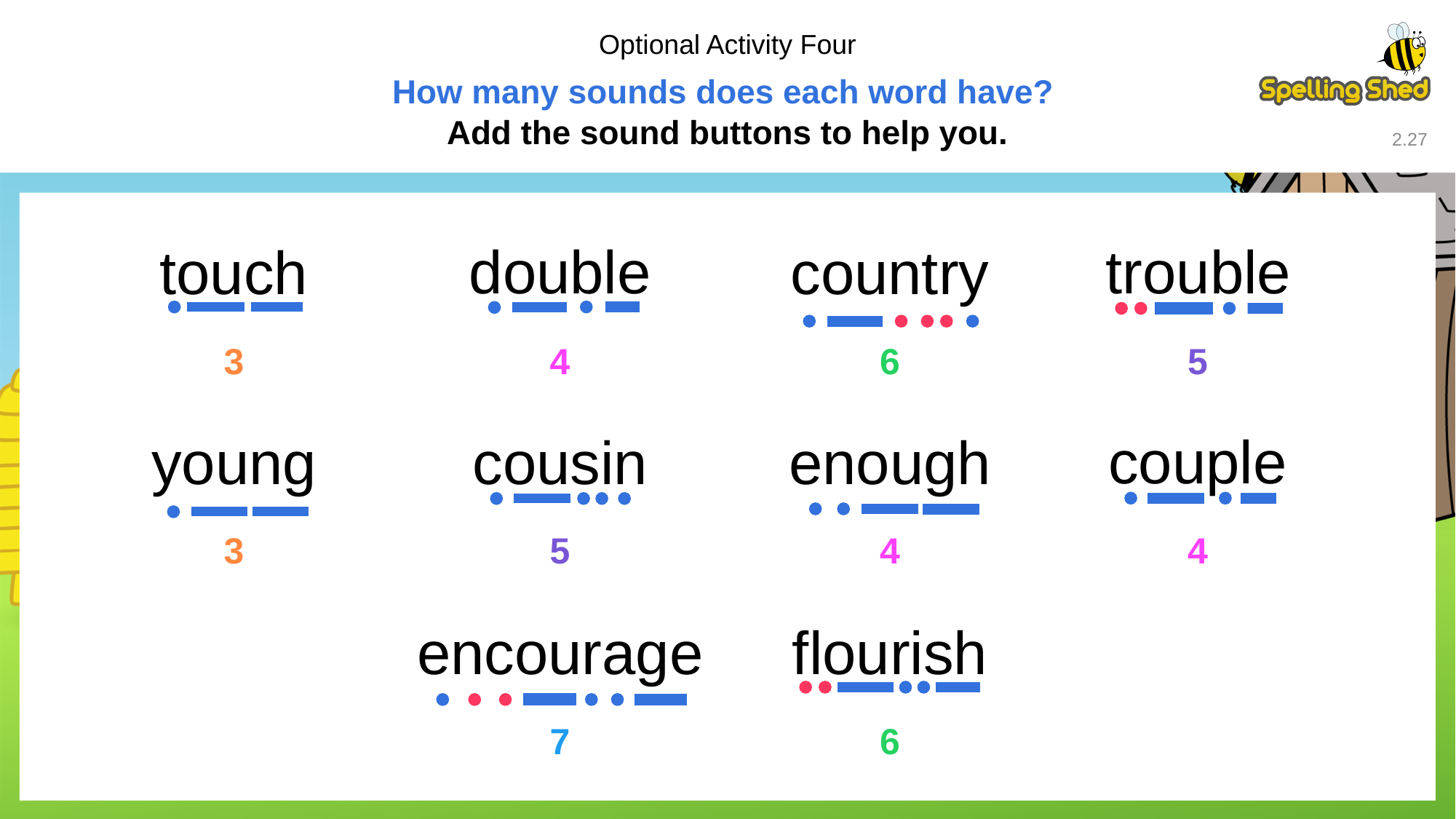

Optional Activity Four
How many sounds does each word have?
Add the sound buttons to help you.
2.27
double
trouble
touch
country

3
4
6
5
couple
young
enough
cousin

4
3
4
5
encourage
flourish

7
6